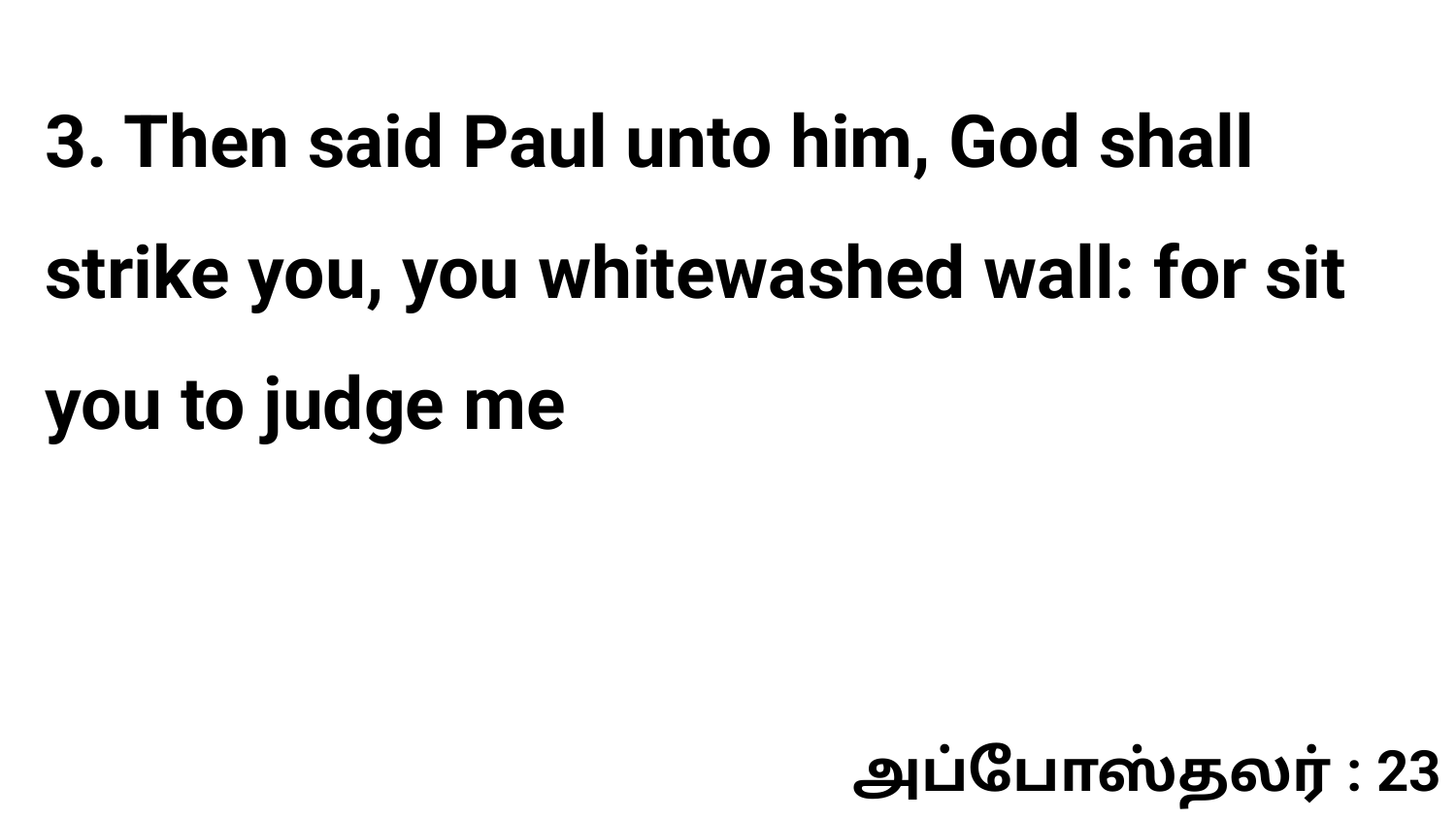

3. Then said Paul unto him, God shall strike you, you whitewashed wall: for sit you to judge me
அப்போஸ்தலர் : 23